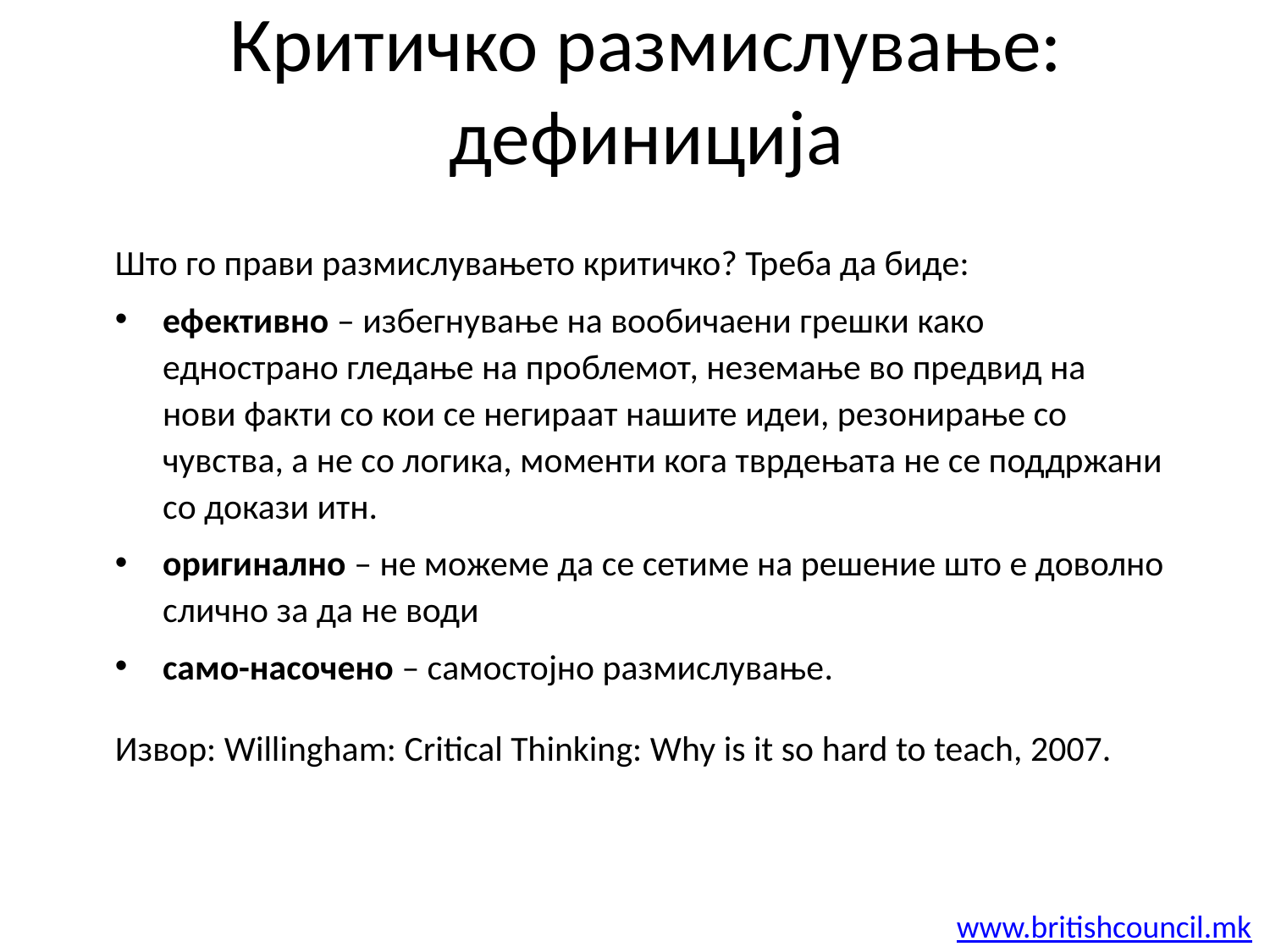

# Критичко размислување: дефиниција
Што го прави размислувањето критичко? Треба да биде:
ефективно – избегнување на вообичаени грешки како еднострано гледање на проблемот, неземање во предвид на нови факти со кои се негираат нашите идеи, резонирање со чувства, а не со логика, моменти кога тврдењата не се поддржани со докази итн.
оригинално – не можеме да се сетиме на решение што е доволно слично за да не води
само-насочено – самостојно размислување.
Извор: Willingham: Critical Thinking: Why is it so hard to teach, 2007.
www.britishcouncil.mk